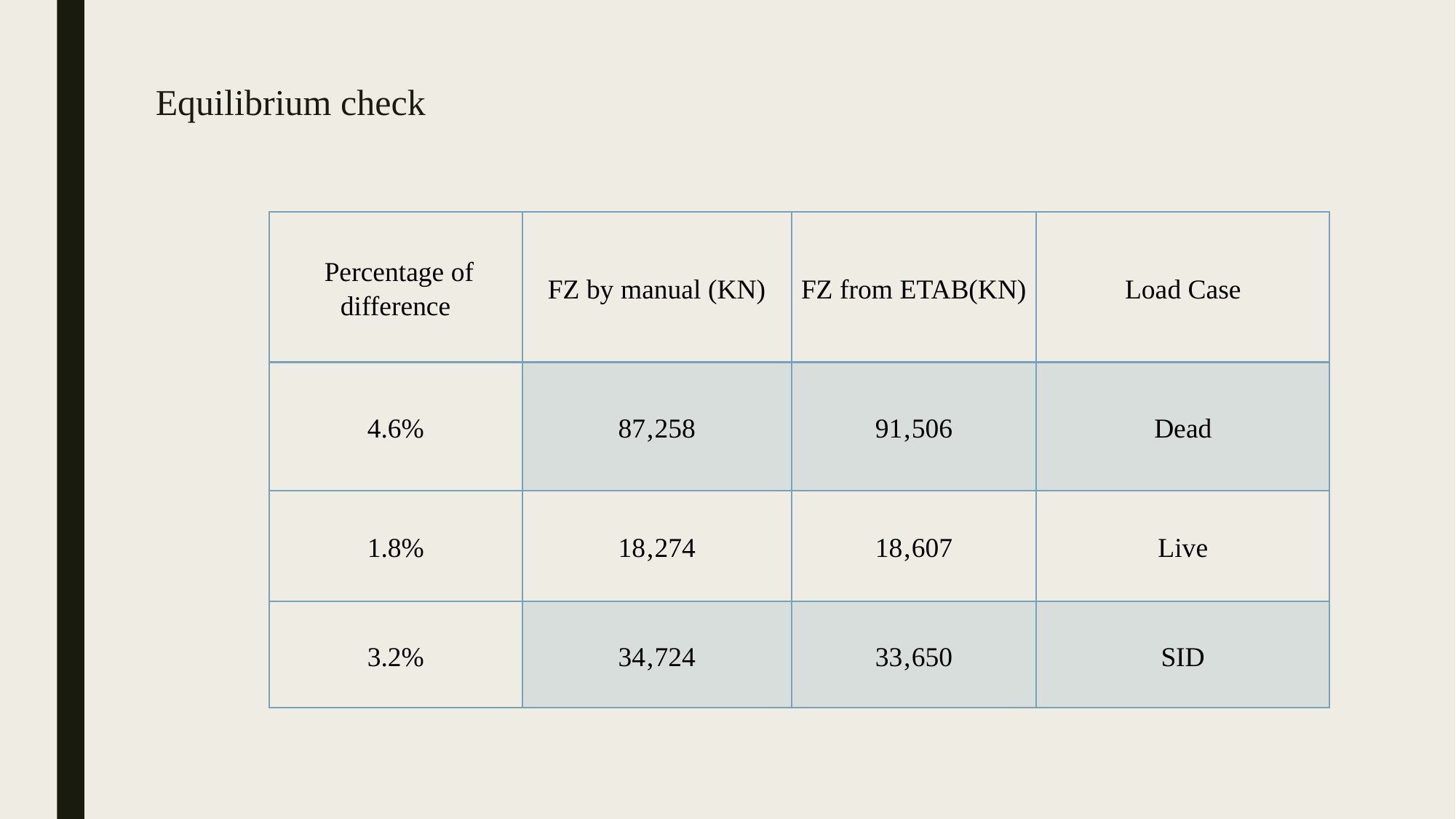

# Equilibrium check
| Percentage of difference | FZ by manual (KN) | FZ from ETAB(KN) | Load Case |
| --- | --- | --- | --- |
| 4.6% | 87‚258 | 91‚506 | Dead |
| 1.8% | 18‚274 | 18‚607 | Live |
| 3.2% | 34‚724 | 33‚650 | SID |